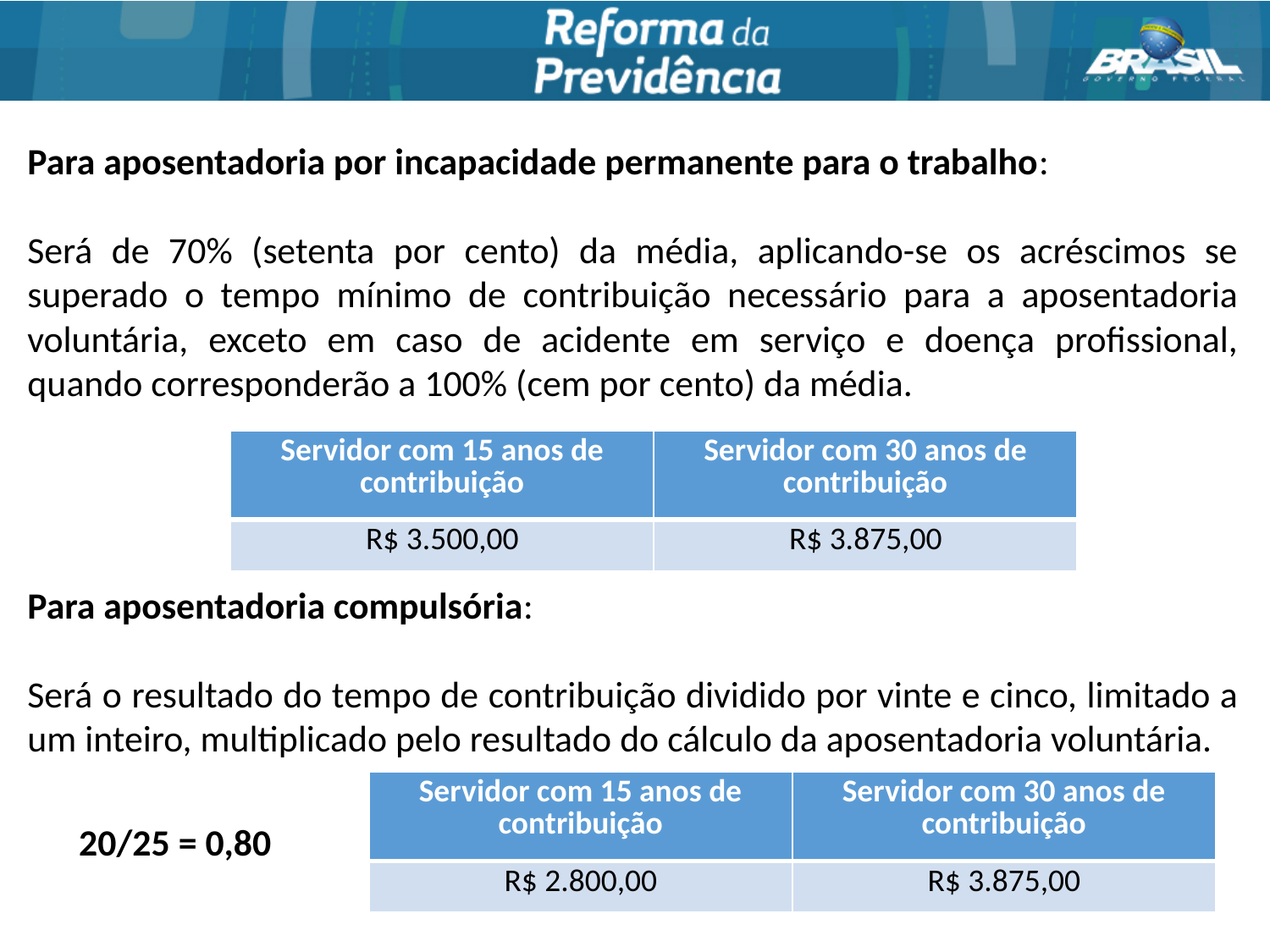

Para aposentadoria por incapacidade permanente para o trabalho:

Será de 70% (setenta por cento) da média, aplicando-se os acréscimos se superado o tempo mínimo de contribuição necessário para a aposentadoria voluntária, exceto em caso de acidente em serviço e doença profissional, quando corresponderão a 100% (cem por cento) da média.

Para aposentadoria compulsória:

Será o resultado do tempo de contribuição dividido por vinte e cinco, limitado a um inteiro, multiplicado pelo resultado do cálculo da aposentadoria voluntária.
| Servidor com 15 anos de contribuição | Servidor com 30 anos de contribuição |
| --- | --- |
| R$ 3.500,00 | R$ 3.875,00 |
| Servidor com 15 anos de contribuição | Servidor com 30 anos de contribuição |
| --- | --- |
| R$ 2.800,00 | R$ 3.875,00 |
20/25 = 0,80